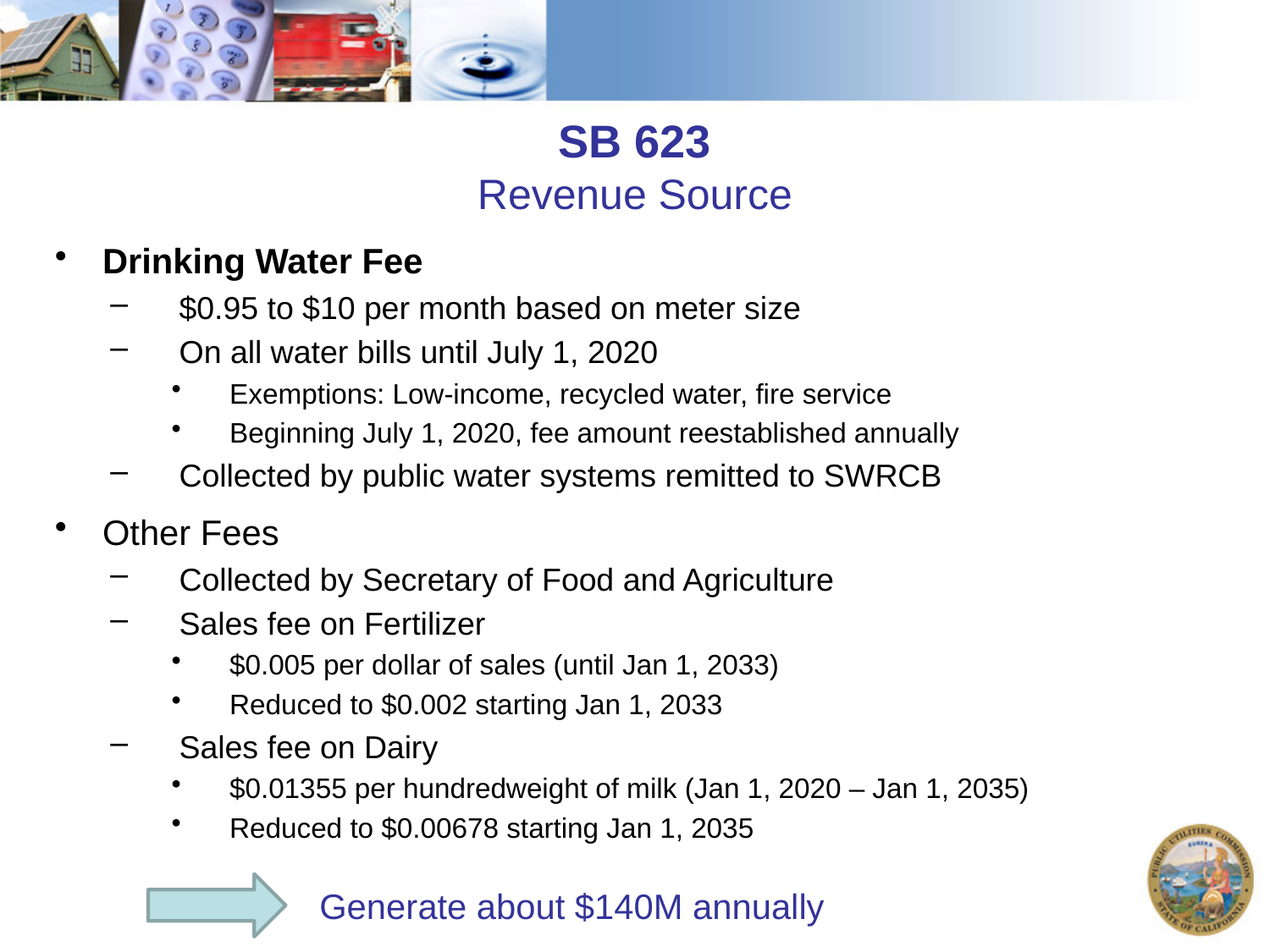

SB 623
Revenue Source

Drinking Water Fee
$0.95 to $10 per month based on meter size
On all water bills until July 1, 2020
Exemptions: Low-income, recycled water, fire service
Beginning July 1, 2020, fee amount reestablished annually
Collected by public water systems remitted to SWRCB

Other Fees
Collected by Secretary of Food and Agriculture
Sales fee on Fertilizer
$0.005 per dollar of sales (until Jan 1, 2033)
Reduced to $0.002 starting Jan 1, 2033
Sales fee on Dairy
$0.01355 per hundredweight of milk (Jan 1, 2020 – Jan 1, 2035)
Reduced to $0.00678 starting Jan 1, 2035

Generate about $140M annually